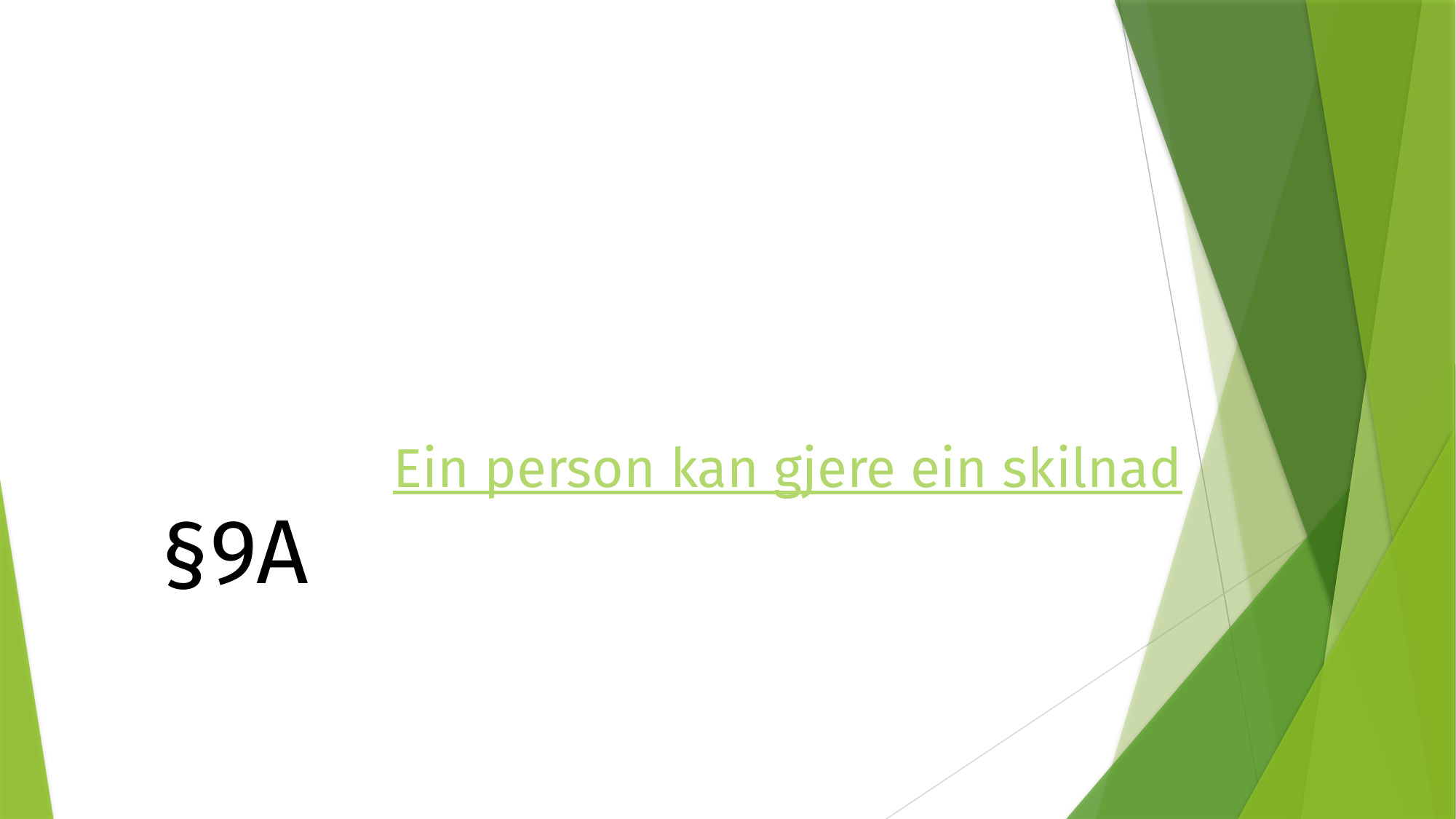

Ein person kan gjere ein skilnad
# §9A